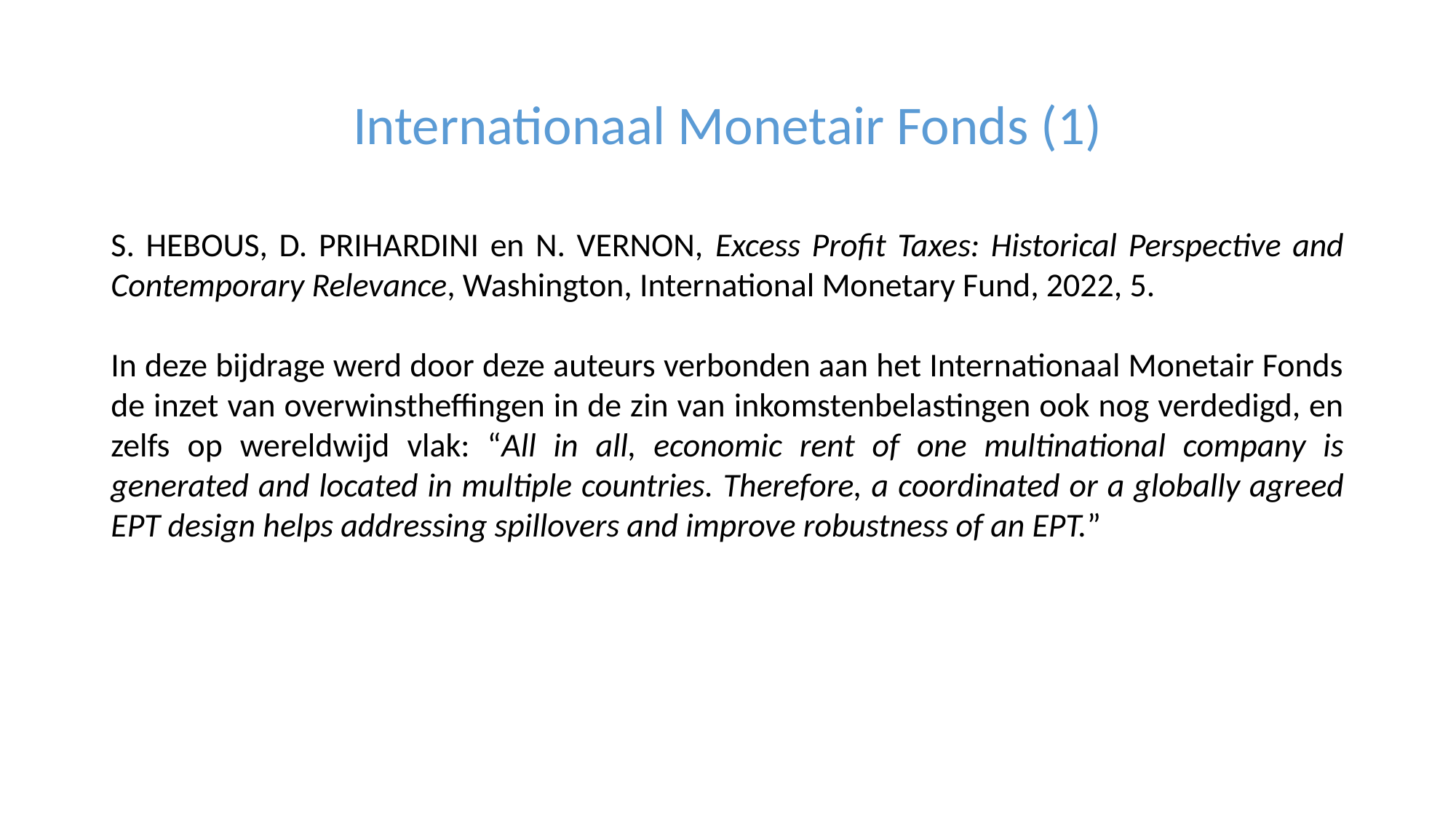

# Internationaal Monetair Fonds (1)
S. HEBOUS, D. PRIHARDINI en N. VERNON, Excess Profit Taxes: Historical Perspective and Contemporary Relevance, Washington, International Monetary Fund, 2022, 5.

In deze bijdrage werd door deze auteurs verbonden aan het Internationaal Monetair Fonds de inzet van overwinstheffingen in de zin van inkomstenbelastingen ook nog verdedigd, en zelfs op wereldwijd vlak: “All in all, economic rent of one multinational company is generated and located in multiple countries. Therefore, a coordinated or a globally agreed EPT design helps addressing spillovers and improve robustness of an EPT.”